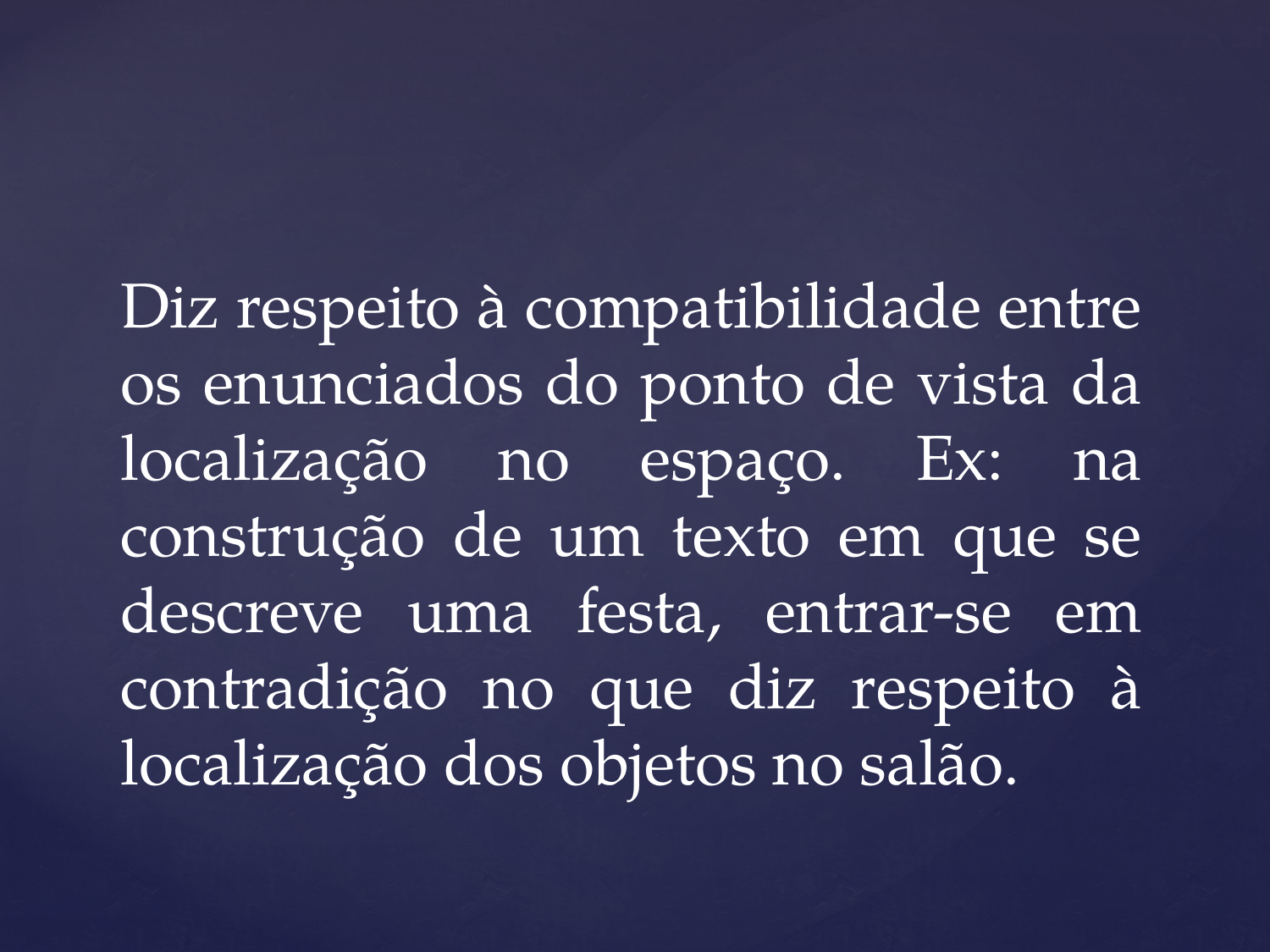

# Diz respeito à compatibilidade entre os enunciados do ponto de vista da localização no espaço. Ex: na construção de um texto em que se descreve uma festa, entrar-se em contradição no que diz respeito à localização dos objetos no salão.